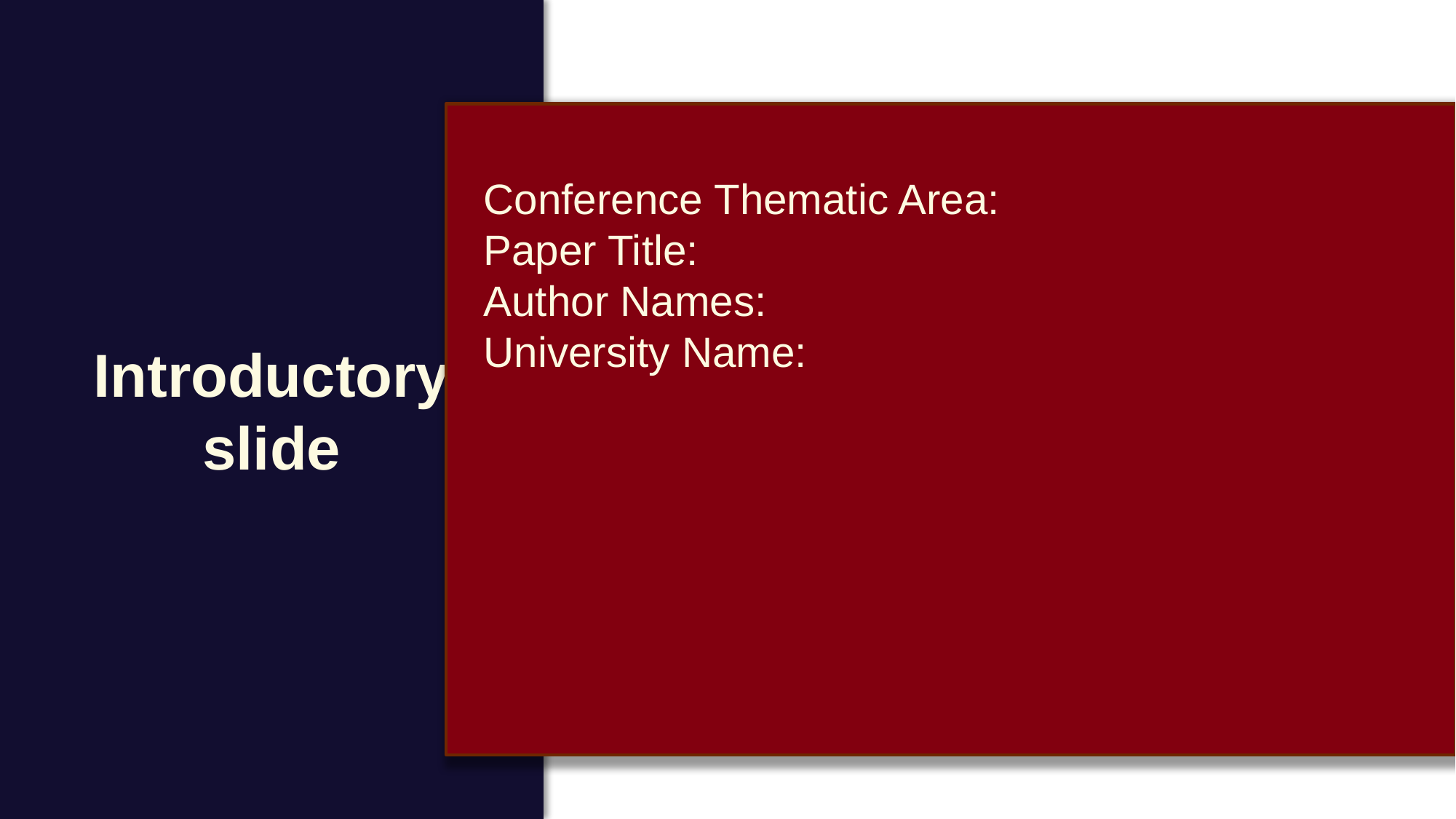

Introductory
slide

Conference Thematic Area:
Paper Title:
Author Names:
University Name: